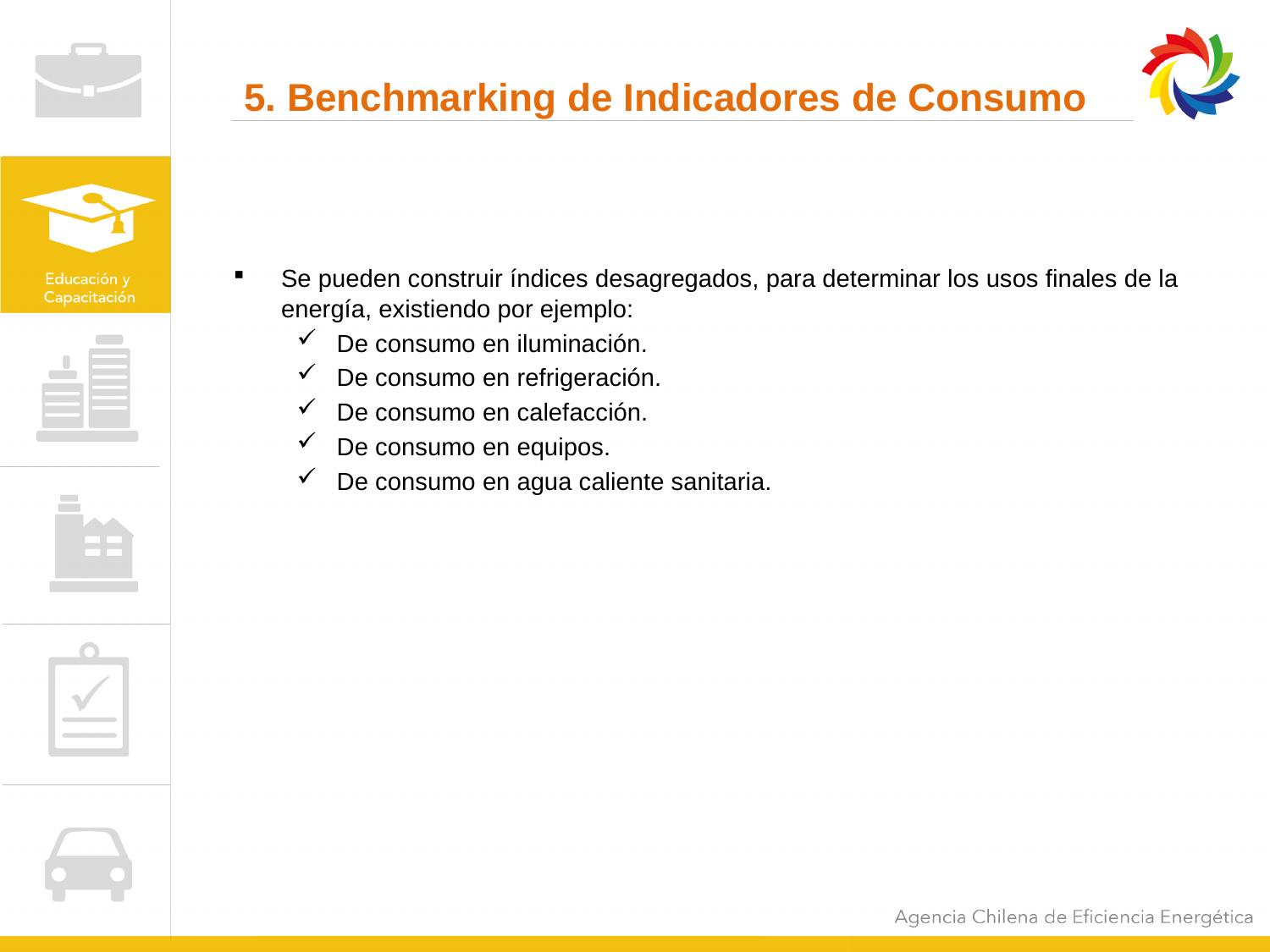

5. Benchmarking de Indicadores de Consumo

Se pueden construir índices desagregados, para determinar los usos finales de la energía, existiendo por ejemplo:
De consumo en iluminación.
De consumo en refrigeración.
De consumo en calefacción.
De consumo en equipos.
De consumo en agua caliente sanitaria.